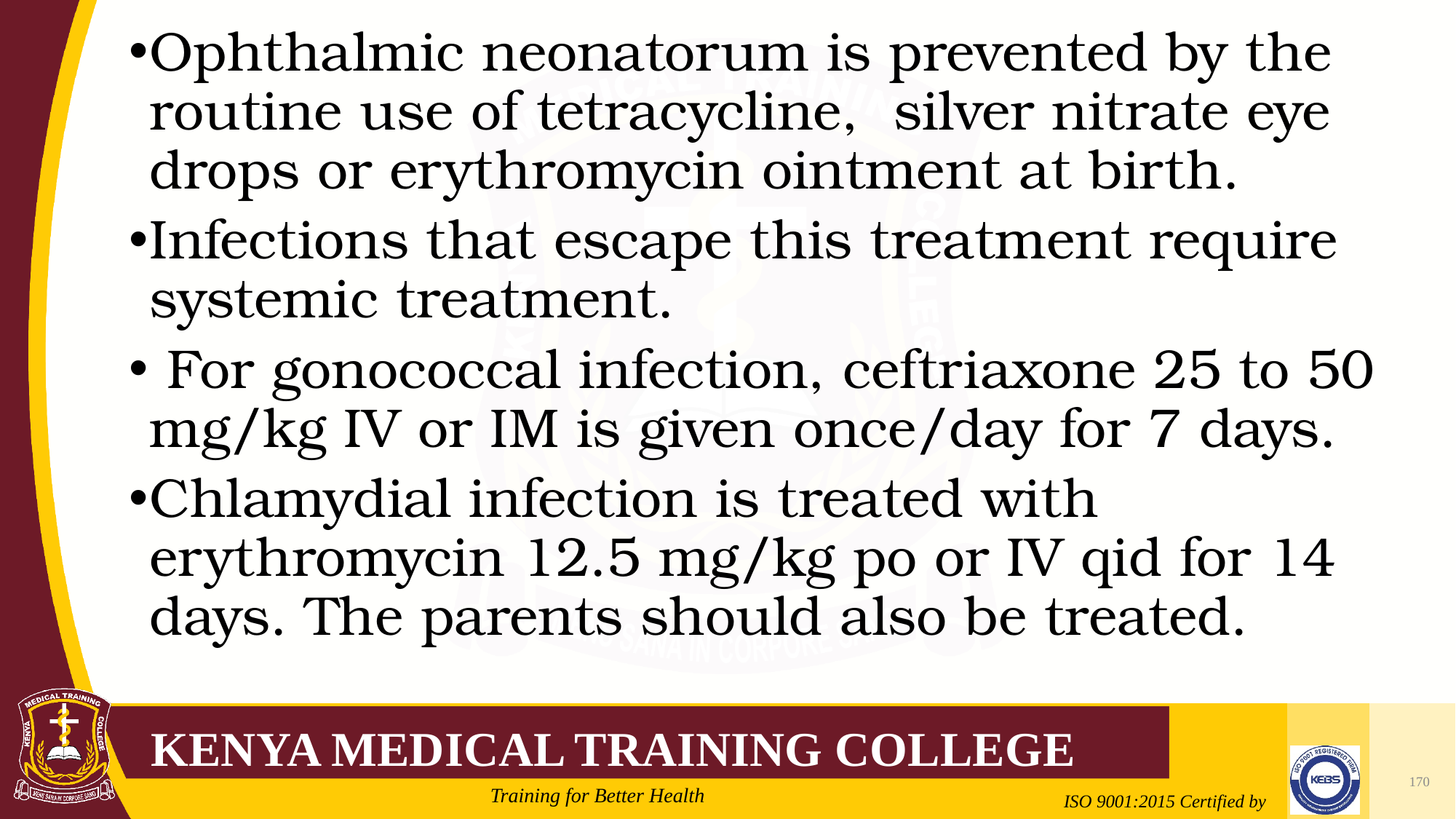

#
Ophthalmic neonatorum is prevented by the routine use of tetracycline,  silver nitrate eye drops or erythromycin ointment at birth.
Infections that escape this treatment require systemic treatment.
 For gonococcal infection, ceftriaxone 25 to 50 mg/kg IV or IM is given once/day for 7 days.
Chlamydial infection is treated with erythromycin 12.5 mg/kg po or IV qid for 14 days. The parents should also be treated.

170
Mrs. Cate Mungania Kimathi-Bsc. N
2/21/2022